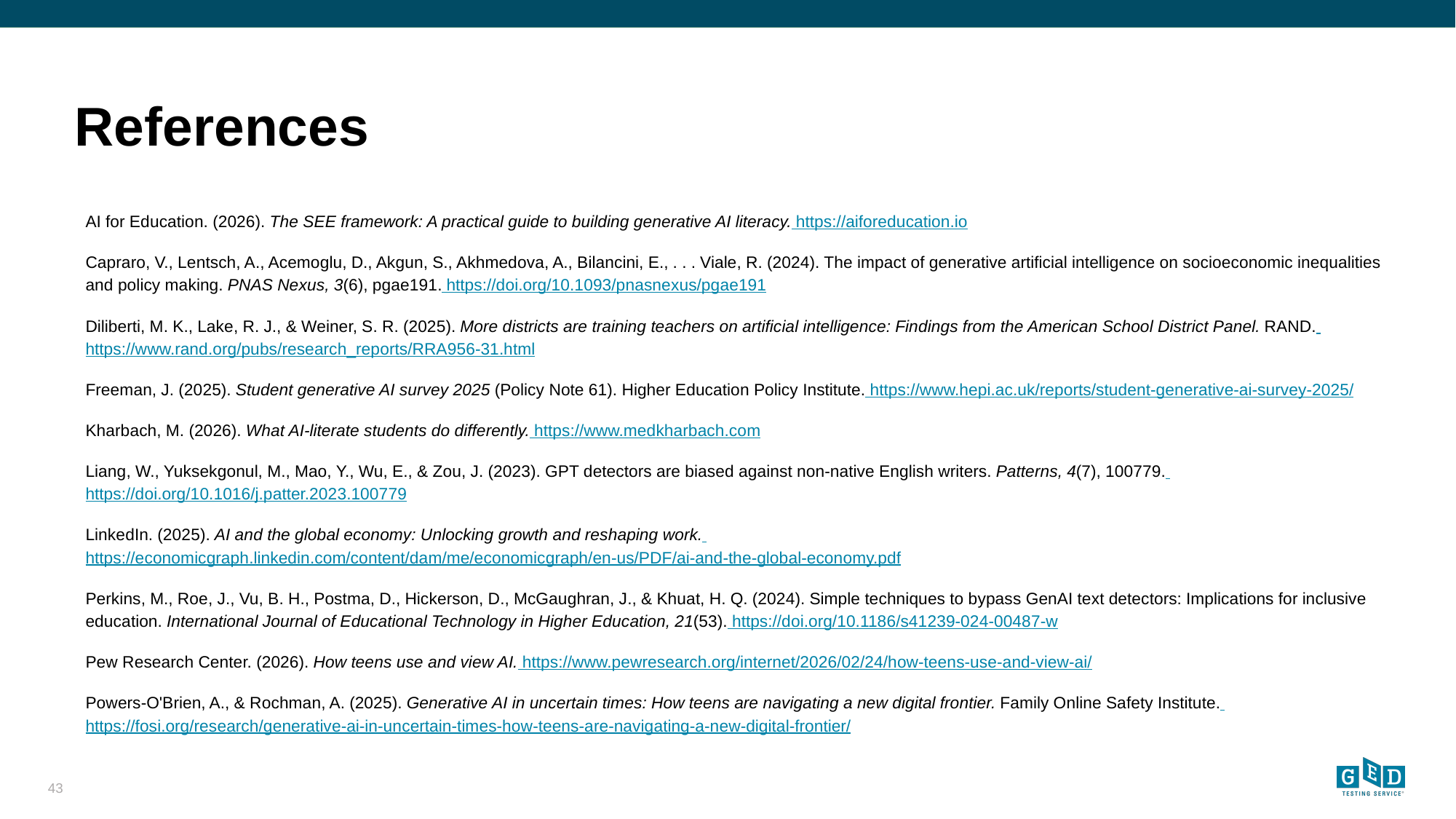

# References
AI for Education. (2026). The SEE framework: A practical guide to building generative AI literacy. https://aiforeducation.io
Capraro, V., Lentsch, A., Acemoglu, D., Akgun, S., Akhmedova, A., Bilancini, E., . . . Viale, R. (2024). The impact of generative artificial intelligence on socioeconomic inequalities and policy making. PNAS Nexus, 3(6), pgae191. https://doi.org/10.1093/pnasnexus/pgae191
Diliberti, M. K., Lake, R. J., & Weiner, S. R. (2025). More districts are training teachers on artificial intelligence: Findings from the American School District Panel. RAND. https://www.rand.org/pubs/research_reports/RRA956-31.html
Freeman, J. (2025). Student generative AI survey 2025 (Policy Note 61). Higher Education Policy Institute. https://www.hepi.ac.uk/reports/student-generative-ai-survey-2025/
Kharbach, M. (2026). What AI-literate students do differently. https://www.medkharbach.com
Liang, W., Yuksekgonul, M., Mao, Y., Wu, E., & Zou, J. (2023). GPT detectors are biased against non-native English writers. Patterns, 4(7), 100779. https://doi.org/10.1016/j.patter.2023.100779
LinkedIn. (2025). AI and the global economy: Unlocking growth and reshaping work. https://economicgraph.linkedin.com/content/dam/me/economicgraph/en-us/PDF/ai-and-the-global-economy.pdf
Perkins, M., Roe, J., Vu, B. H., Postma, D., Hickerson, D., McGaughran, J., & Khuat, H. Q. (2024). Simple techniques to bypass GenAI text detectors: Implications for inclusive education. International Journal of Educational Technology in Higher Education, 21(53). https://doi.org/10.1186/s41239-024-00487-w
Pew Research Center. (2026). How teens use and view AI. https://www.pewresearch.org/internet/2026/02/24/how-teens-use-and-view-ai/
Powers-O'Brien, A., & Rochman, A. (2025). Generative AI in uncertain times: How teens are navigating a new digital frontier. Family Online Safety Institute. https://fosi.org/research/generative-ai-in-uncertain-times-how-teens-are-navigating-a-new-digital-frontier/

43